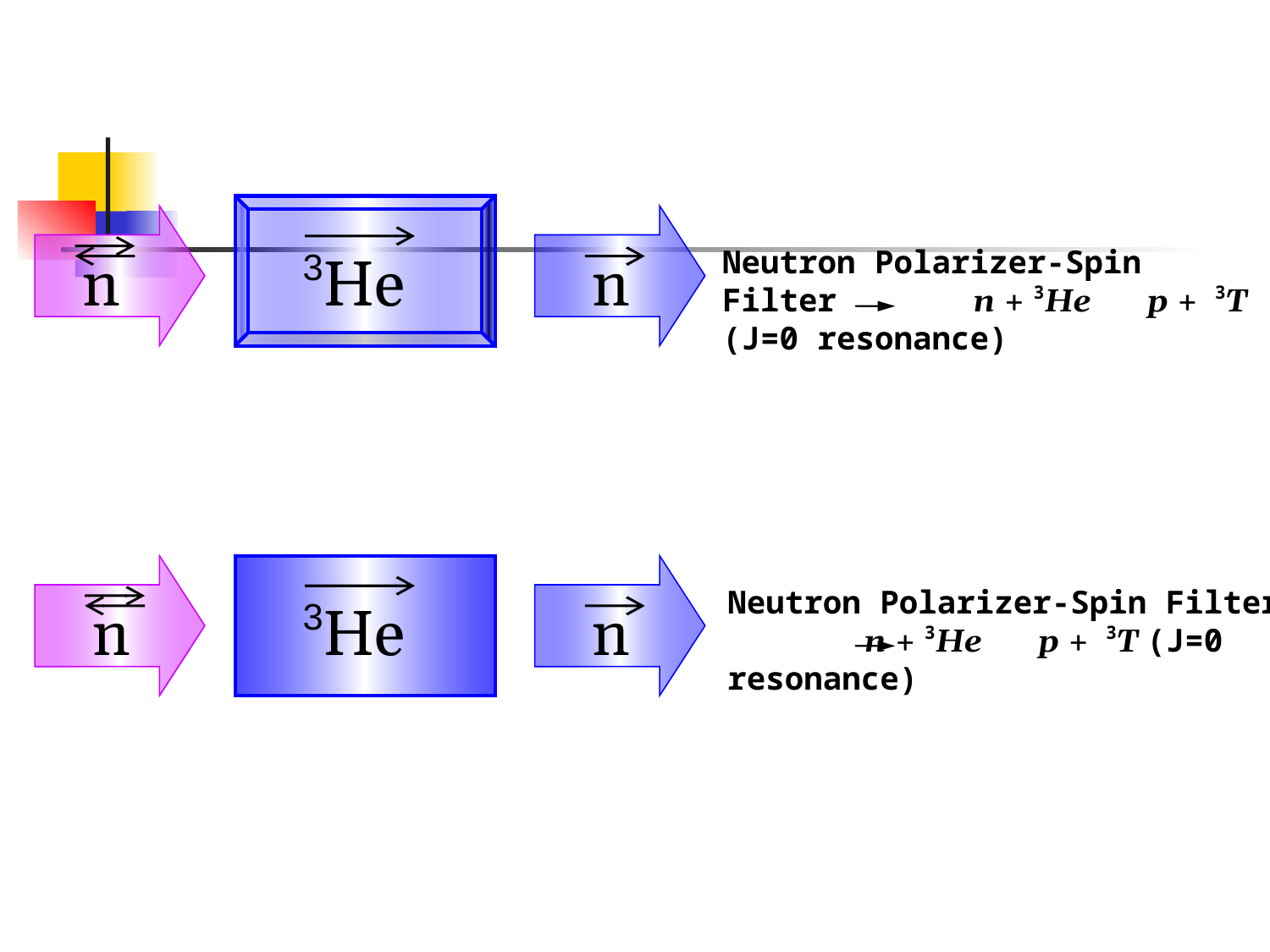

n

 n

 3He

Neutron Polarizer-Spin Filter                 n + 3He       p +  3T (J=0 resonance)

 n

Neutron Polarizer-Spin Filter                    n + 3He       p +  3T (J=0 resonance)

 3He

 n